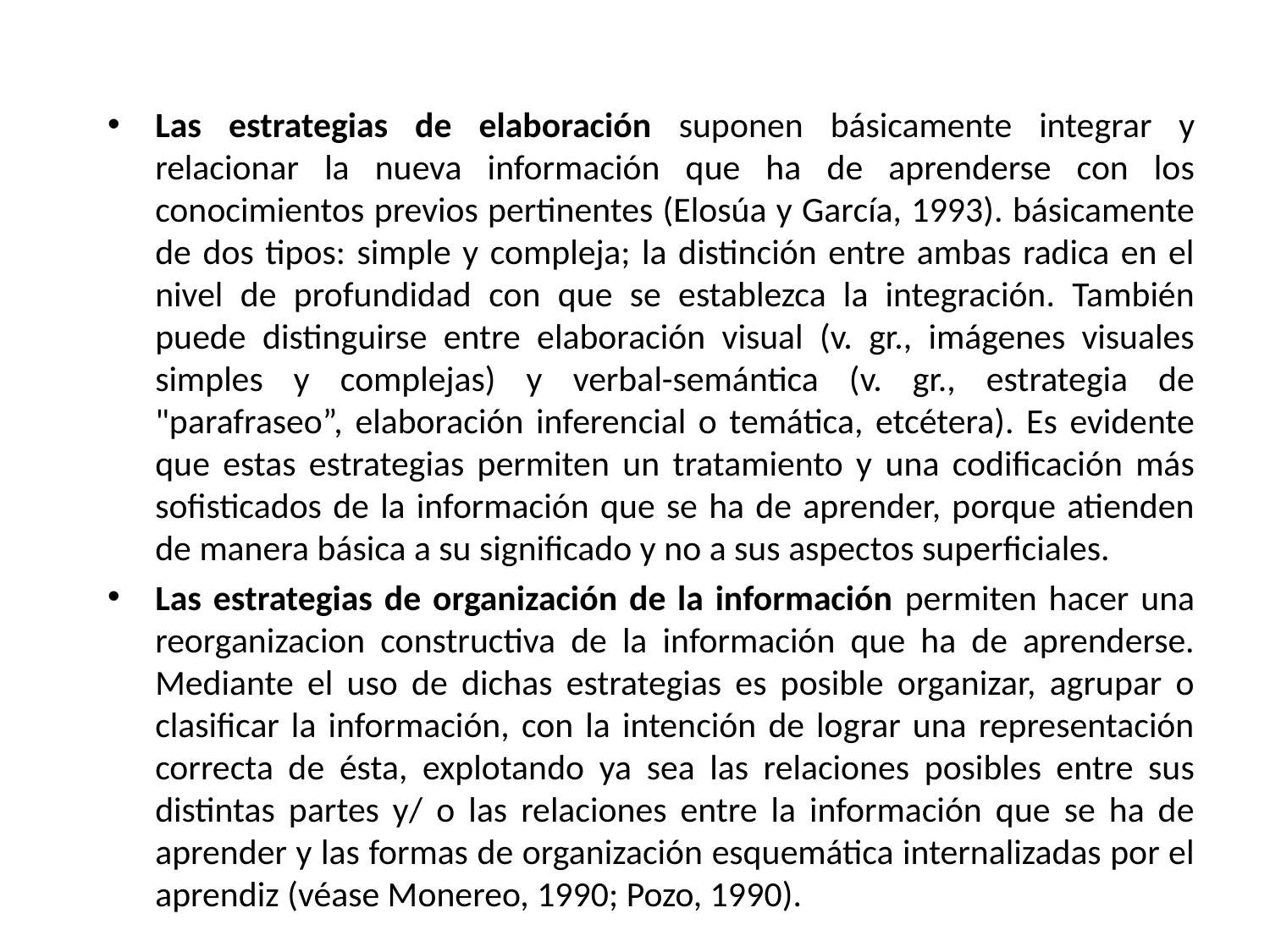

Las estrategias de elaboración suponen básicamente integrar y relacionar la nueva información que ha de aprenderse con los conocimientos previos pertinentes (Elosúa y García, 1993). básicamente de dos tipos: simple y compleja; la distinción entre ambas radica en el nivel de profundidad con que se establezca la integración. También puede distinguirse entre elaboración visual (v. gr., imágenes visuales simples y complejas) y verbal-semántica (v. gr., estrategia de "parafraseo”, elaboración inferencial o temática, etcétera). Es evidente que estas estrategias permiten un tratamiento y una codificación más sofisticados de la información que se ha de aprender, porque atienden de manera básica a su significado y no a sus aspectos superficiales.
Las estrategias de organización de la información permiten hacer una reorganizacion constructiva de la información que ha de aprenderse. Mediante el uso de dichas estrategias es posible organizar, agrupar o clasificar la información, con la intención de lograr una representación correcta de ésta, explotando ya sea las relaciones posibles entre sus distintas partes y/ o las relaciones entre la información que se ha de aprender y las formas de organización esquemática internalizadas por el aprendiz (véase Monereo, 1990; Pozo, 1990).